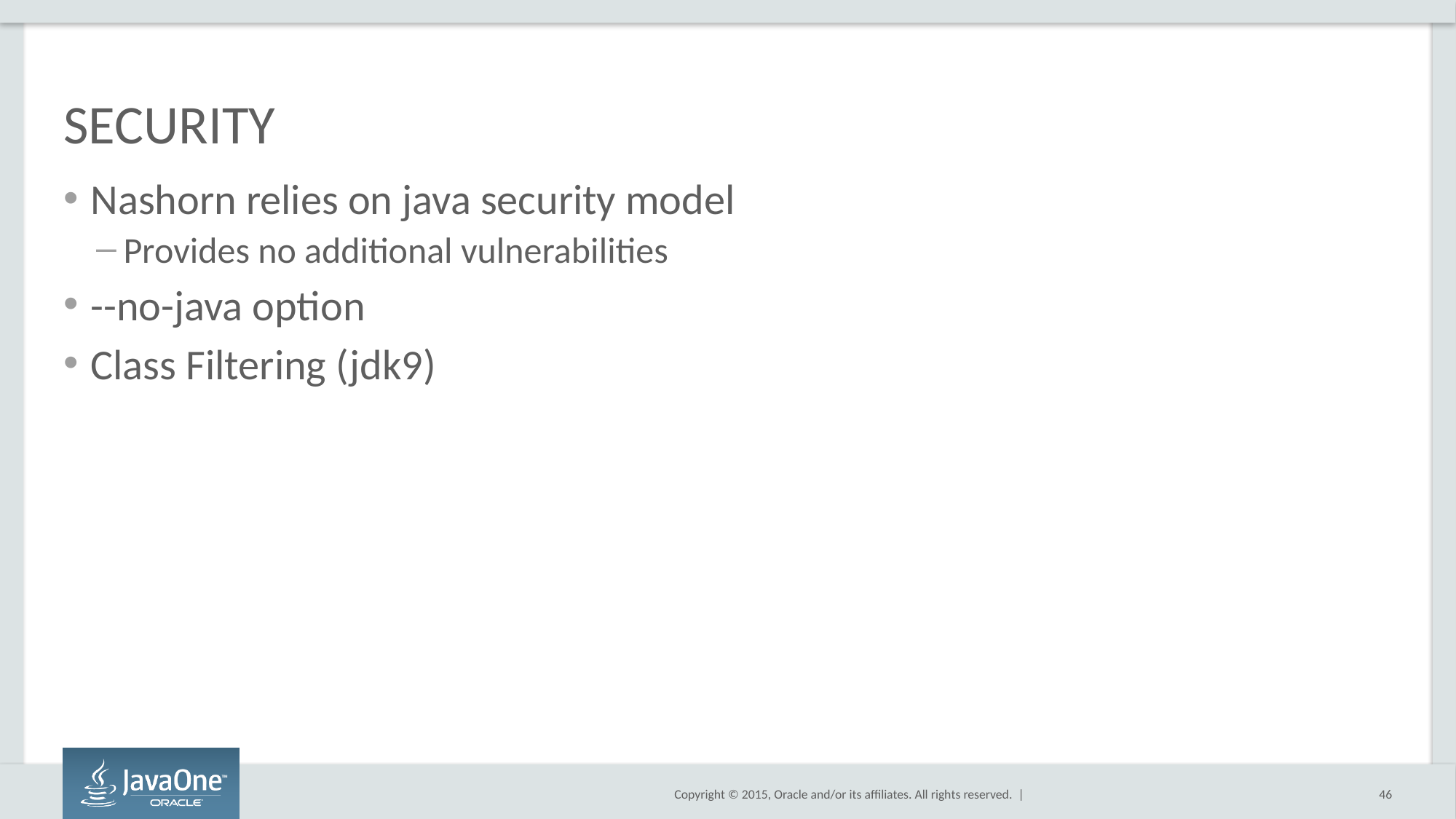

# SECURITY
Nashorn relies on java security model
Provides no additional vulnerabilities
--no-java option
Class Filtering (jdk9)

46